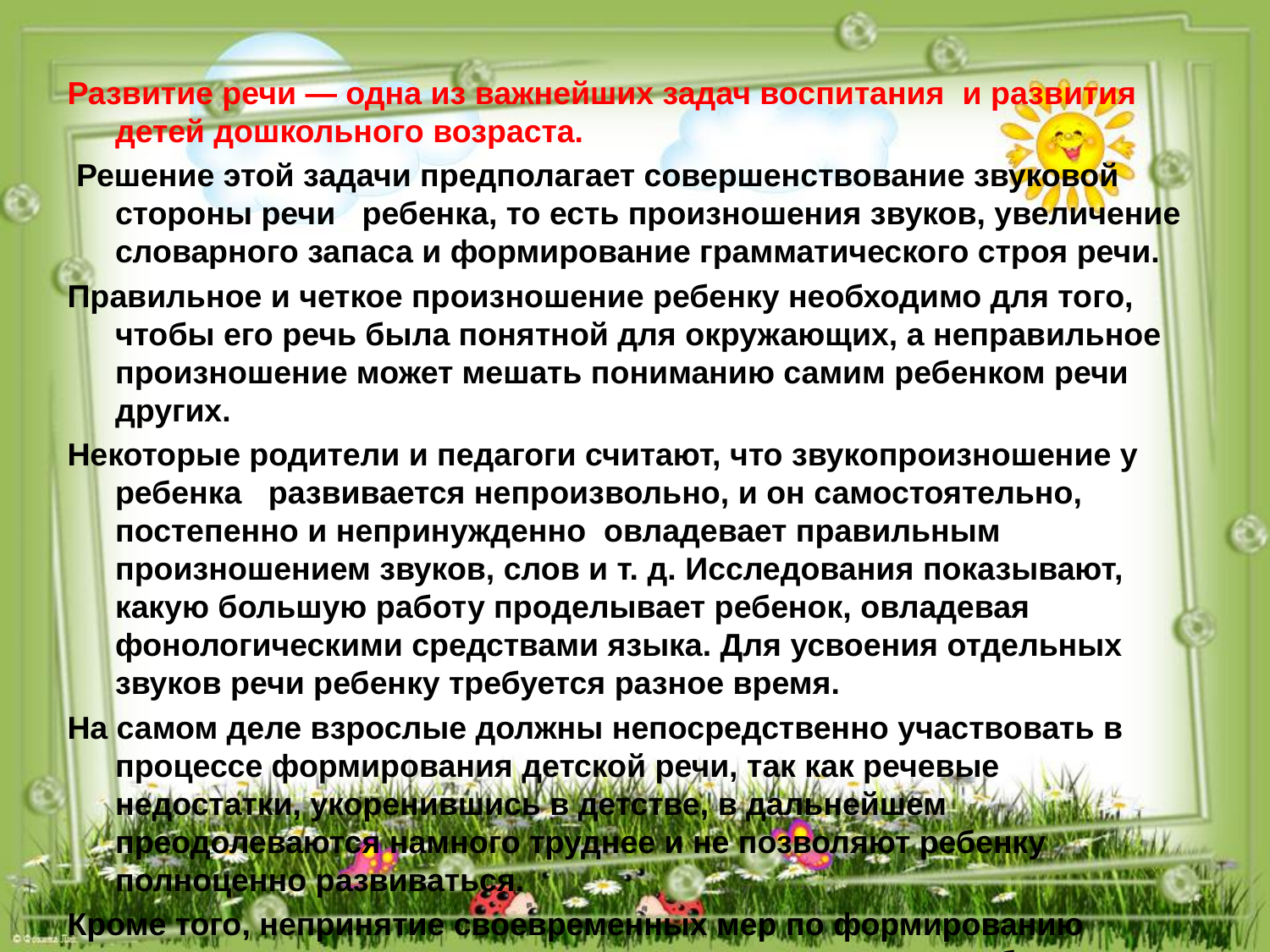

Развитие речи — одна из важнейших задач воспитания  и развития детей дошкольного возраста.
 Решение этой задачи предполагает совершенствование звуковой стороны речи   ребенка, то есть произношения звуков, увеличение словарного запаса и формирование грамматического строя речи.
Правильное и четкое произношение ребенку необходимо для того, чтобы его речь была понятной для окружающих, а неправильное произношение может мешать пониманию самим ребенком речи других.
Некоторые родители и педагоги считают, что звукопроизношение у ребенка   развивается непроизвольно, и он самостоятельно, постепенно и непринужденно  овладевает правильным произношением звуков, слов и т. д. Исследования показывают, какую большую работу проделывает ребенок, овладевая фонологическими средствами языка. Для усвоения отдельных звуков речи ребенку требуется разное время.
На самом деле взрослые должны непосредственно участвовать в   процессе формирования детской речи, так как речевые недостатки, укоренившись в детстве, в дальнейшем преодолеваются намного труднее и не позволяют ребенку полноценно развиваться.
Кроме того, непринятие своевременных мер по формированию правильного звукопроизношения ведет к тому, что у ребенка при произнесении ряда звуков закрепится неправильная артикуляция (положение органов речи), и исправить этот недостаток в дальнейшем будет довольно сложно.